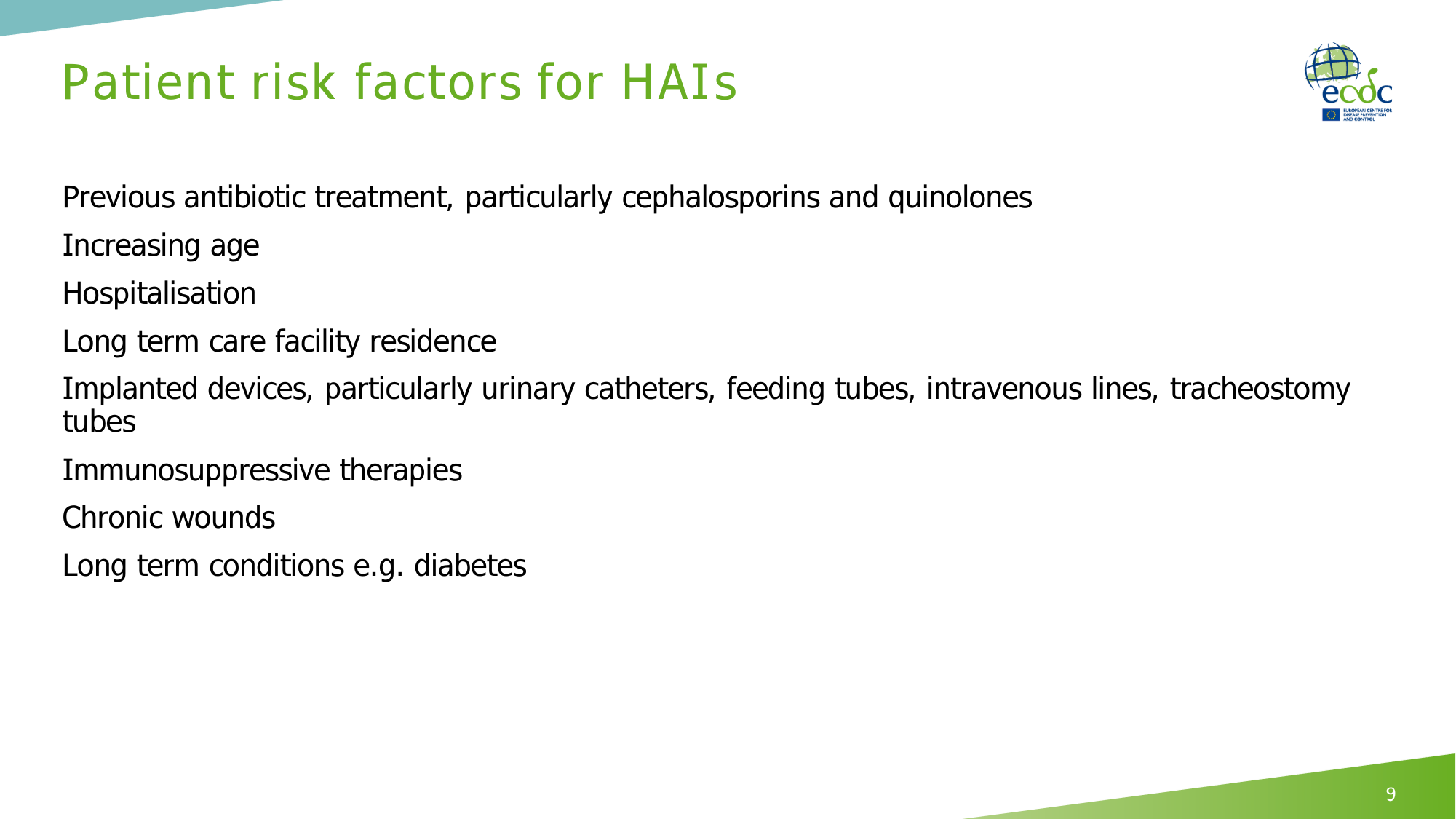

# Patient risk factors for HAIs
Previous antibiotic treatment, particularly cephalosporins and quinolones
Increasing age
Hospitalisation
Long term care facility residence
Implanted devices, particularly urinary catheters, feeding tubes, intravenous lines, tracheostomy tubes
Immunosuppressive therapies
Chronic wounds
Long term conditions e.g. diabetes

9